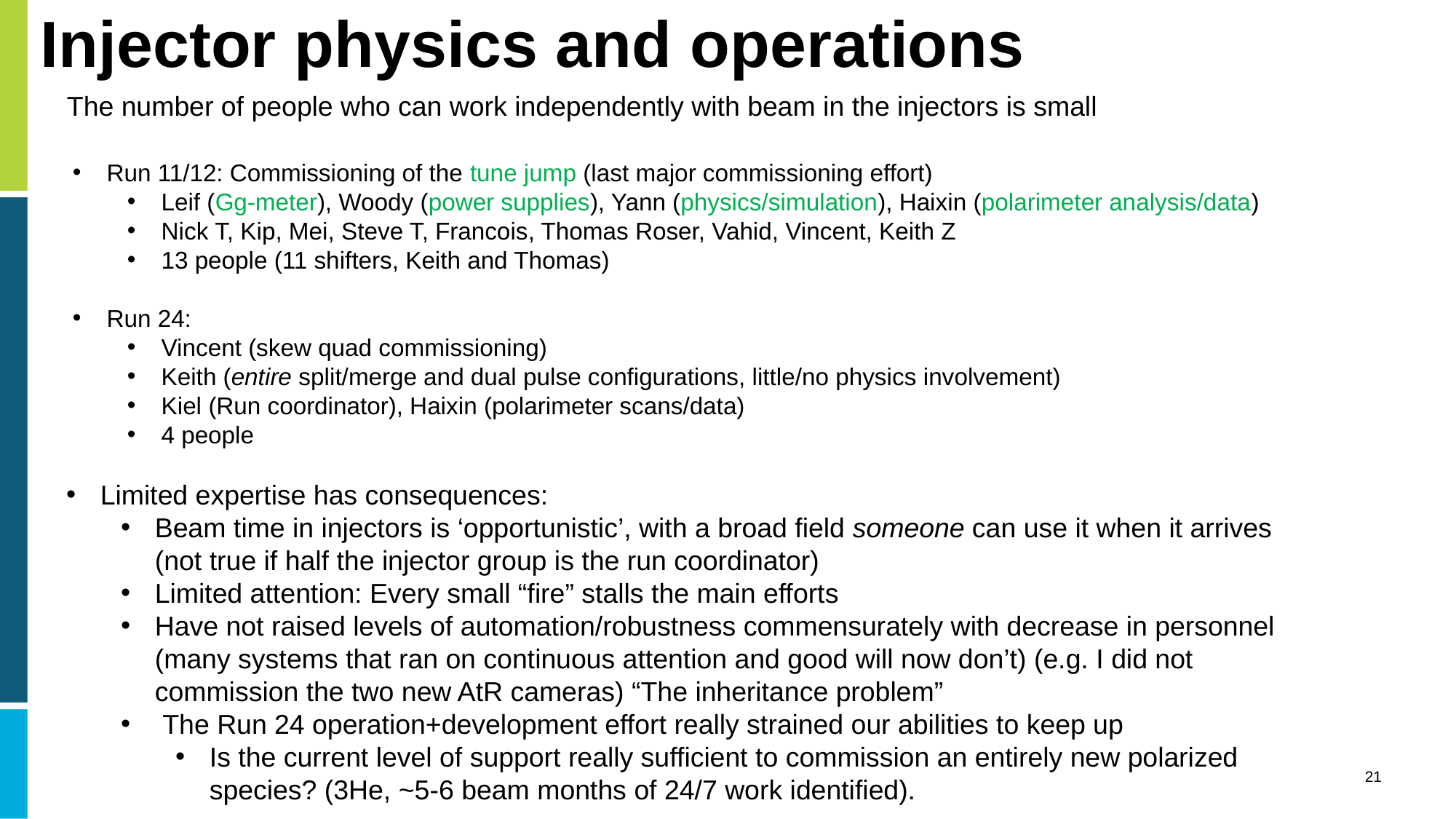

# Injector physics and operations
The number of people who can work independently with beam in the injectors is small
Run 11/12: Commissioning of the tune jump (last major commissioning effort)
Leif (Gg-meter), Woody (power supplies), Yann (physics/simulation), Haixin (polarimeter analysis/data)
Nick T, Kip, Mei, Steve T, Francois, Thomas Roser, Vahid, Vincent, Keith Z
13 people (11 shifters, Keith and Thomas)

Run 24:
Vincent (skew quad commissioning)
Keith (entire split/merge and dual pulse configurations, little/no physics involvement)
Kiel (Run coordinator), Haixin (polarimeter scans/data)
4 people

Limited expertise has consequences:
Beam time in injectors is ‘opportunistic’, with a broad field someone can use it when it arrives (not true if half the injector group is the run coordinator)
Limited attention: Every small “fire” stalls the main efforts
Have not raised levels of automation/robustness commensurately with decrease in personnel (many systems that ran on continuous attention and good will now don’t) (e.g. I did not commission the two new AtR cameras) “The inheritance problem”
 The Run 24 operation+development effort really strained our abilities to keep up
Is the current level of support really sufficient to commission an entirely new polarized species? (3He, ~5-6 beam months of 24/7 work identified).
21